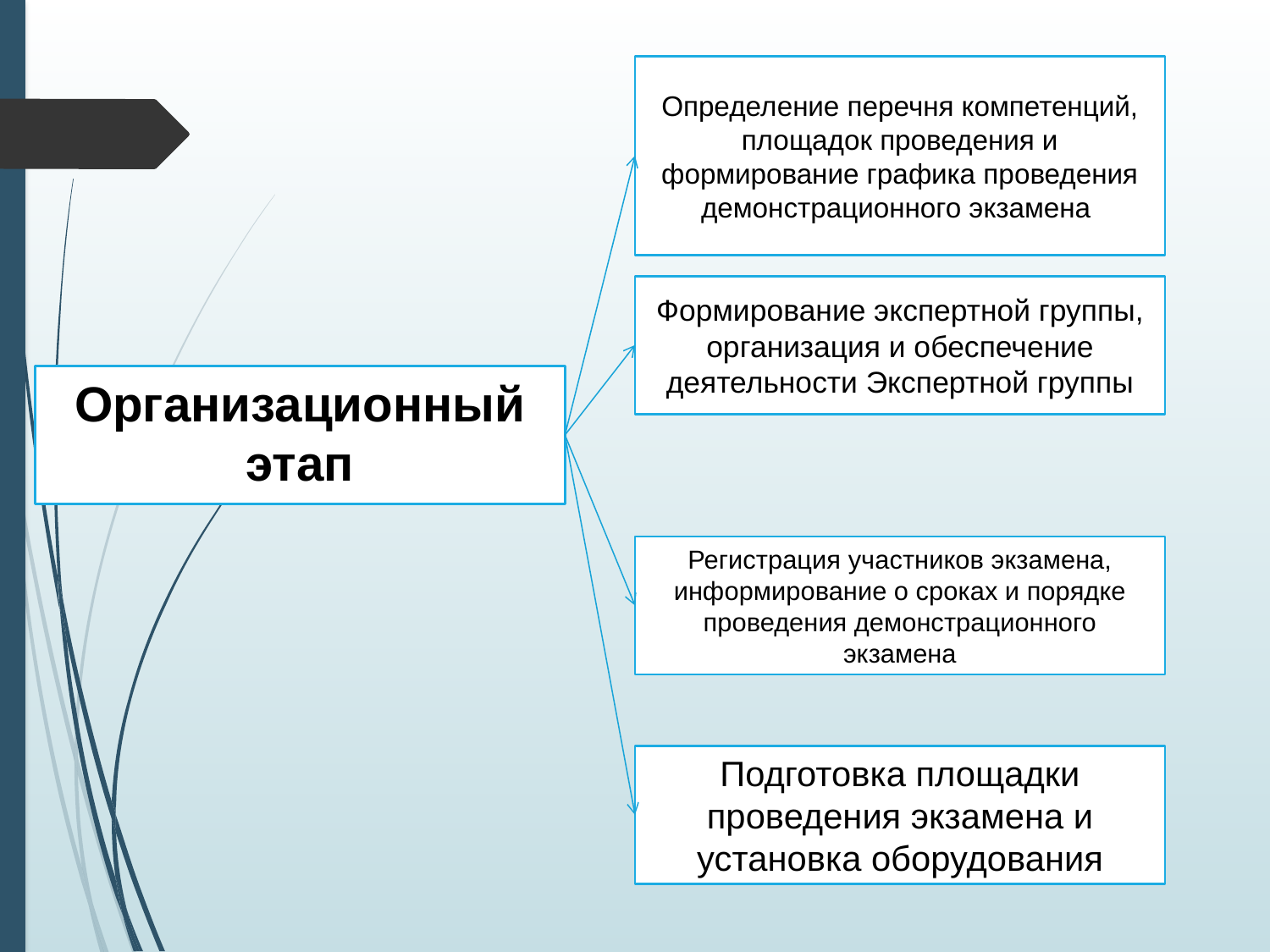

Определение перечня компетенций, площадок проведения и формирование графика проведения демонстрационного экзамена
Формирование экспертной группы, организация и обеспечение деятельности Экспертной группы
# Организационный этап
Регистрация участников экзамена, информирование о сроках и порядке проведения демонстрационного экзамена
Подготовка площадки проведения экзамена и установка оборудования